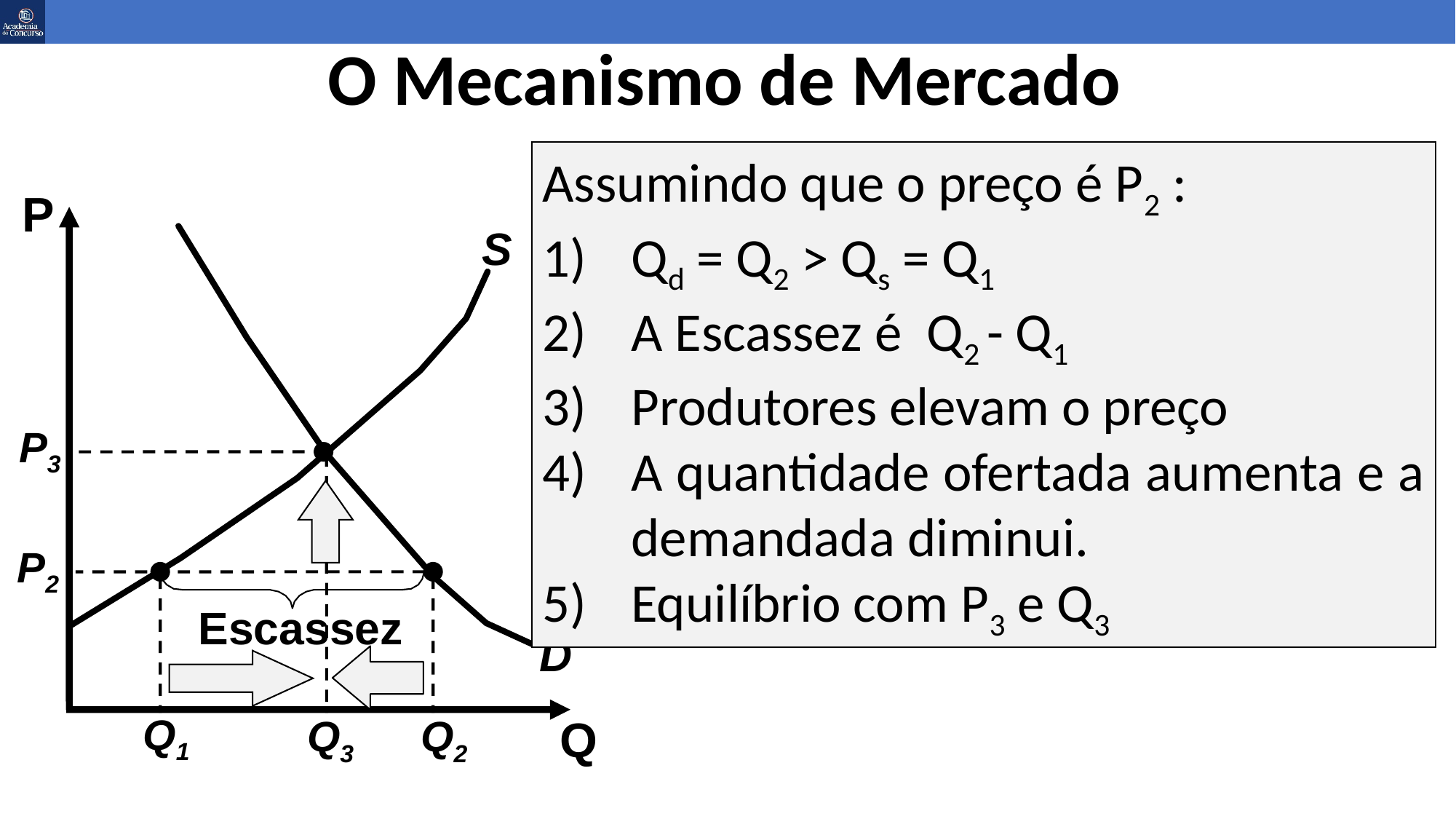

# O Mecanismo de Mercado
Assumindo que o preço é P2 :
Qd = Q2 > Qs = Q1
A Escassez é  Q2 - Q1
Produtores elevam o preço
A quantidade ofertada aumenta e a demandada diminui.
Equilíbrio com P3 e Q3
P3

Q3
P

Q

S

D
P2

Escassez
Q1
Q2